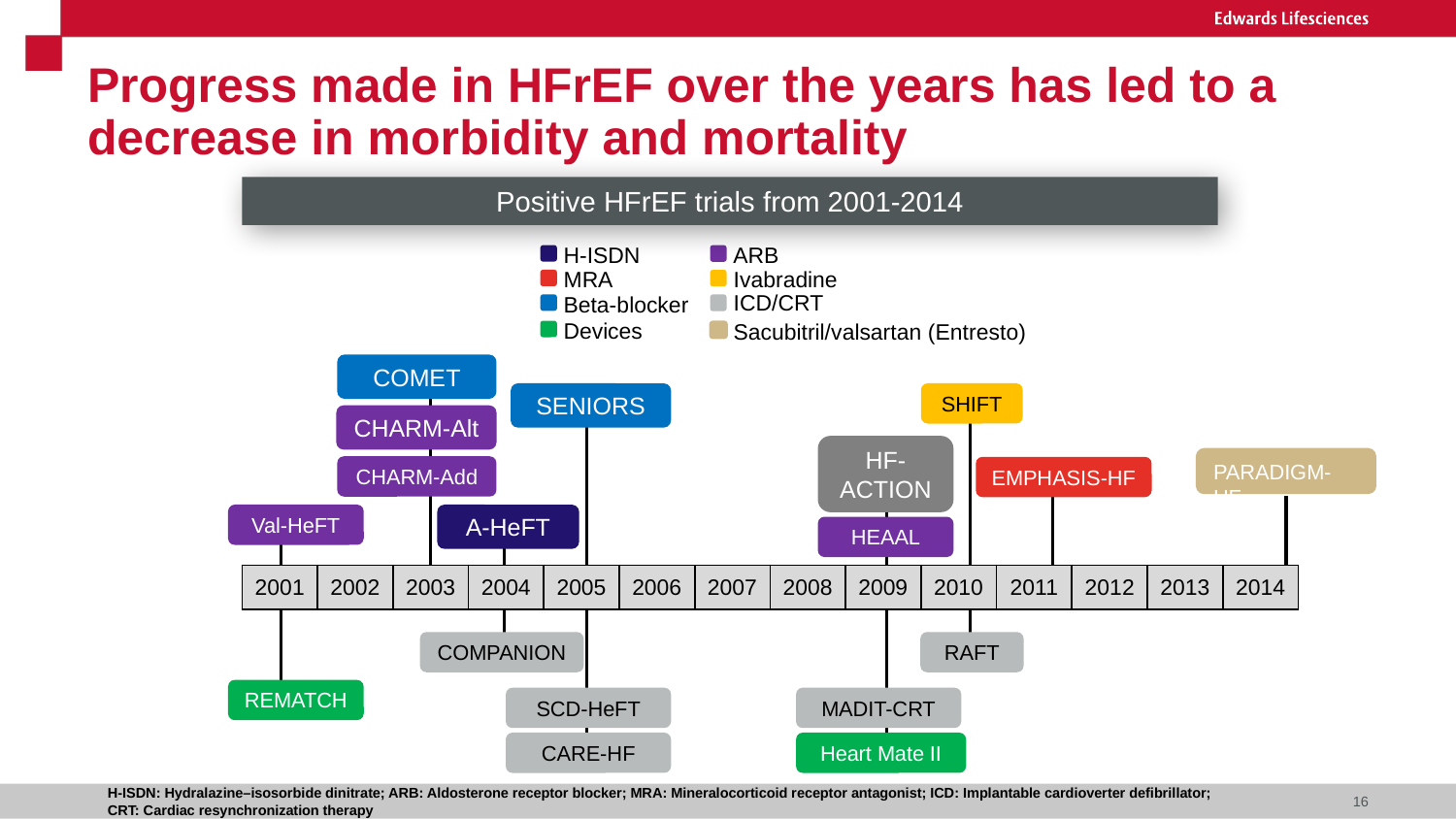

# Progress made in HFrEF over the years has led to a decrease in morbidity and mortality
Positive HFrEF trials from 2001-2014
H-ISDN
ARB

MRA
Ivabradine

Beta-blocker
ICD/CRT

Devices
Sacubitril/valsartan (Entresto)

COMET
SHIFT
SENIORS
CHARM-Alt
HF-
ACTION
PARADIGM-HF
CHARM-Add
EMPHASIS-HF
Val-HeFT
A-HeFT
HEAAL
| 2001 | 2002 | 2003 | 2004 | 2005 | 2006 | 2007 | 2008 | 2009 | 2010 | 2011 | 2012 | 2013 | 2014 |
| --- | --- | --- | --- | --- | --- | --- | --- | --- | --- | --- | --- | --- | --- |
COMPANION
RAFT
REMATCH
SCD-HeFT
MADIT-CRT
CARE-HF
Heart Mate II
H-ISDN: Hydralazine–isosorbide dinitrate; ARB: Aldosterone receptor blocker; MRA: Mineralocorticoid receptor antagonist; ICD: Implantable cardioverter defibrillator;
CRT: Cardiac resynchronization therapy
16